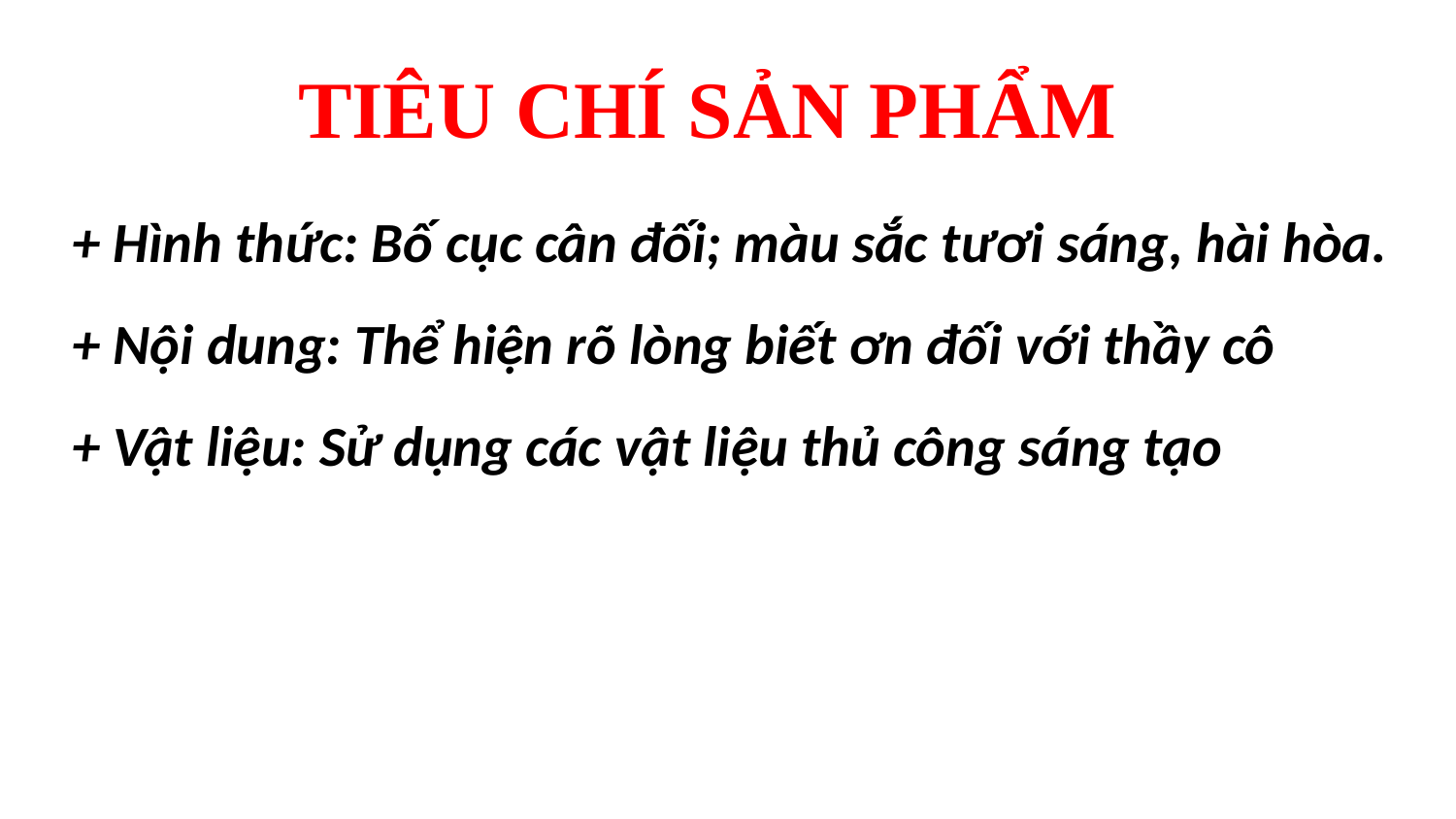

TIÊU CHÍ SẢN PHẨM
+ Hình thức: Bố cục cân đối; màu sắc tươi sáng, hài hòa.
+ Nội dung: Thể hiện rõ lòng biết ơn đối với thầy cô
+ Vật liệu: Sử dụng các vật liệu thủ công sáng tạo